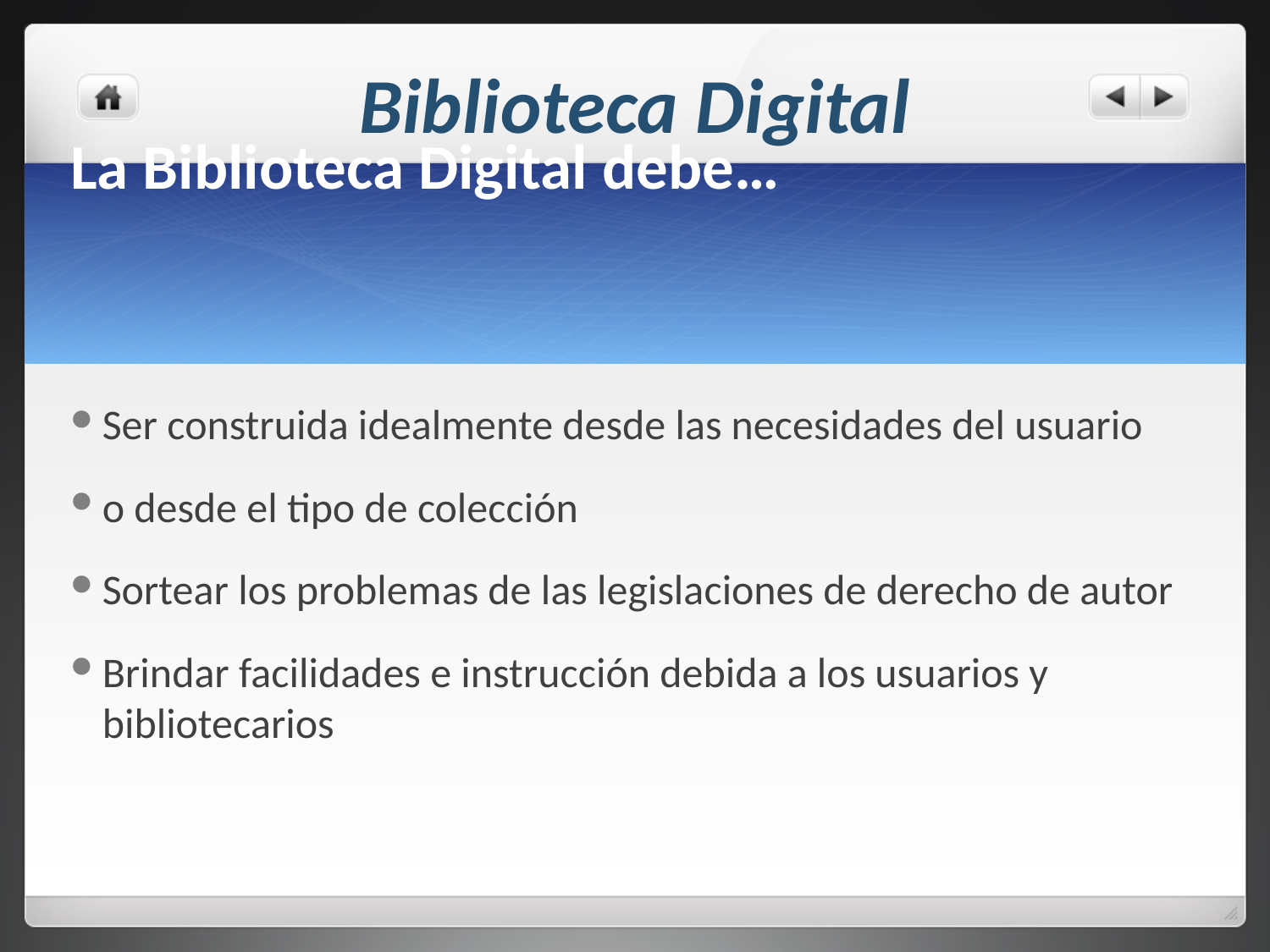

Biblioteca Digital
# La Biblioteca Digital debe…
Ser construida idealmente desde las necesidades del usuario
o desde el tipo de colección
Sortear los problemas de las legislaciones de derecho de autor
Brindar facilidades e instrucción debida a los usuarios y bibliotecarios